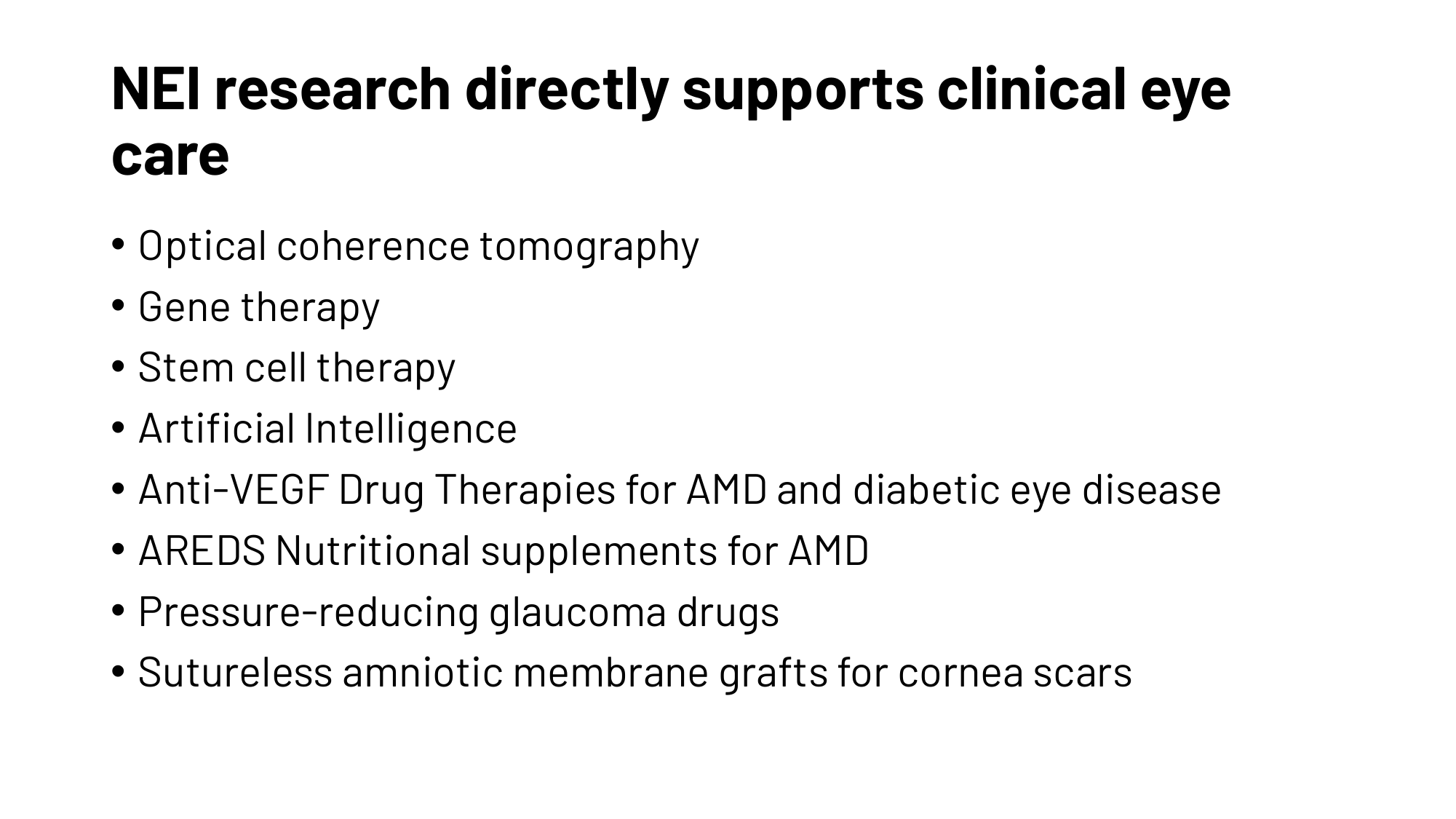

# NEI research directly supports clinical eye care
Optical coherence tomography
Gene therapy
Stem cell therapy
Artificial Intelligence
Anti-VEGF Drug Therapies for AMD and diabetic eye disease
AREDS Nutritional supplements for AMD
Pressure-reducing glaucoma drugs
Sutureless amniotic membrane grafts for cornea scars